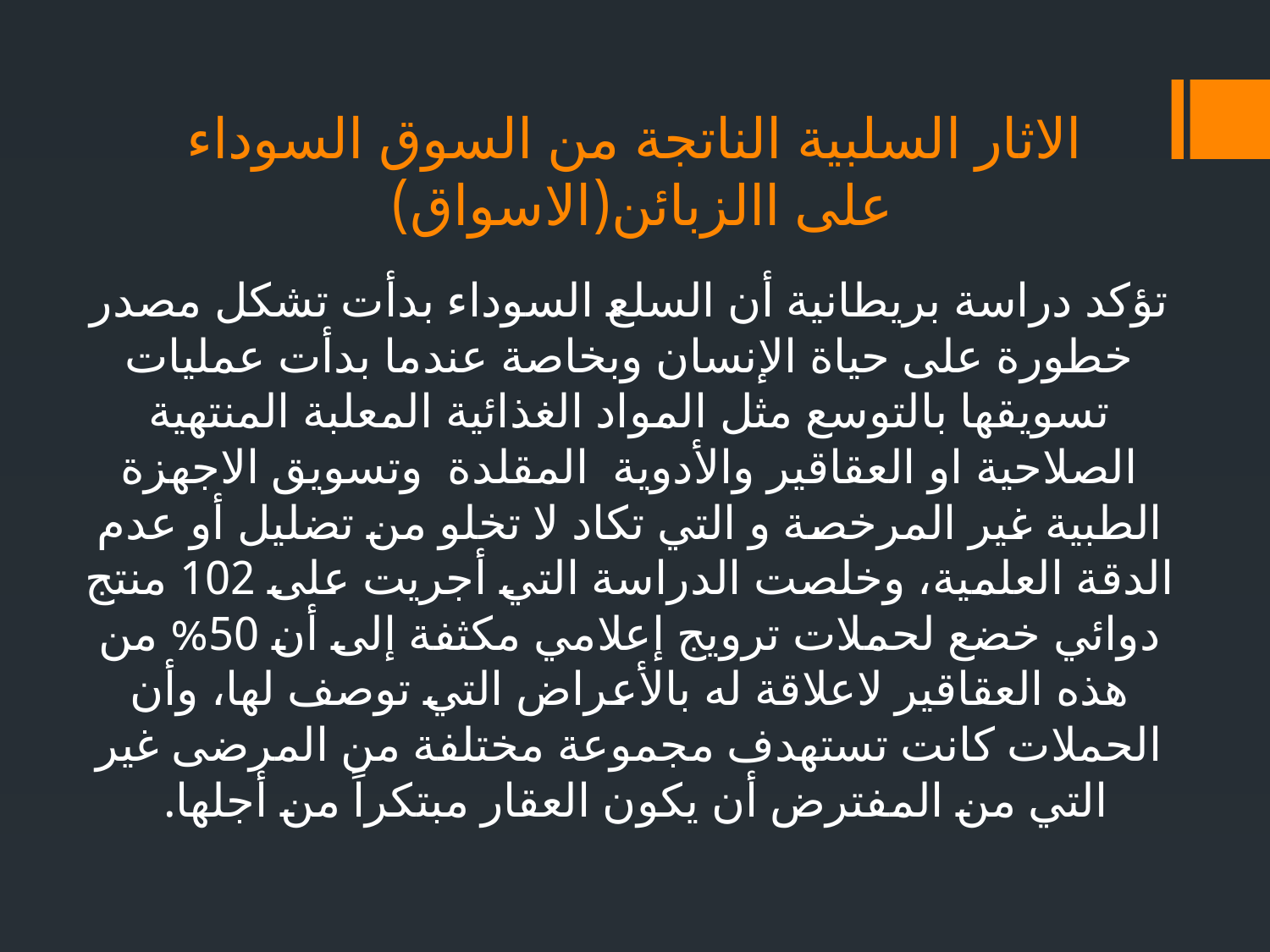

# الاثار السلبية الناتجة من السوق السوداء على االزبائن(الاسواق)
تؤكد دراسة بريطانية أن السلع السوداء بدأت تشكل مصدر خطورة على حياة الإنسان وبخاصة عندما بدأت عمليات تسويقها بالتوسع مثل المواد الغذائية المعلبة المنتهية الصلاحية او العقاقير والأدوية  المقلدة  وتسويق الاجهزة الطبية غير المرخصة و التي تكاد لا تخلو من تضليل أو عدم الدقة العلمية، وخلصت الدراسة التي أجريت على 102 منتج دوائي خضع لحملات ترويج إعلامي مكثفة إلى أن 50% من هذه العقاقير لاعلاقة له بالأعراض التي توصف لها، وأن الحملات كانت تستهدف مجموعة مختلفة من المرضى غير التي من المفترض أن يكون العقار مبتكراً من أجلها.